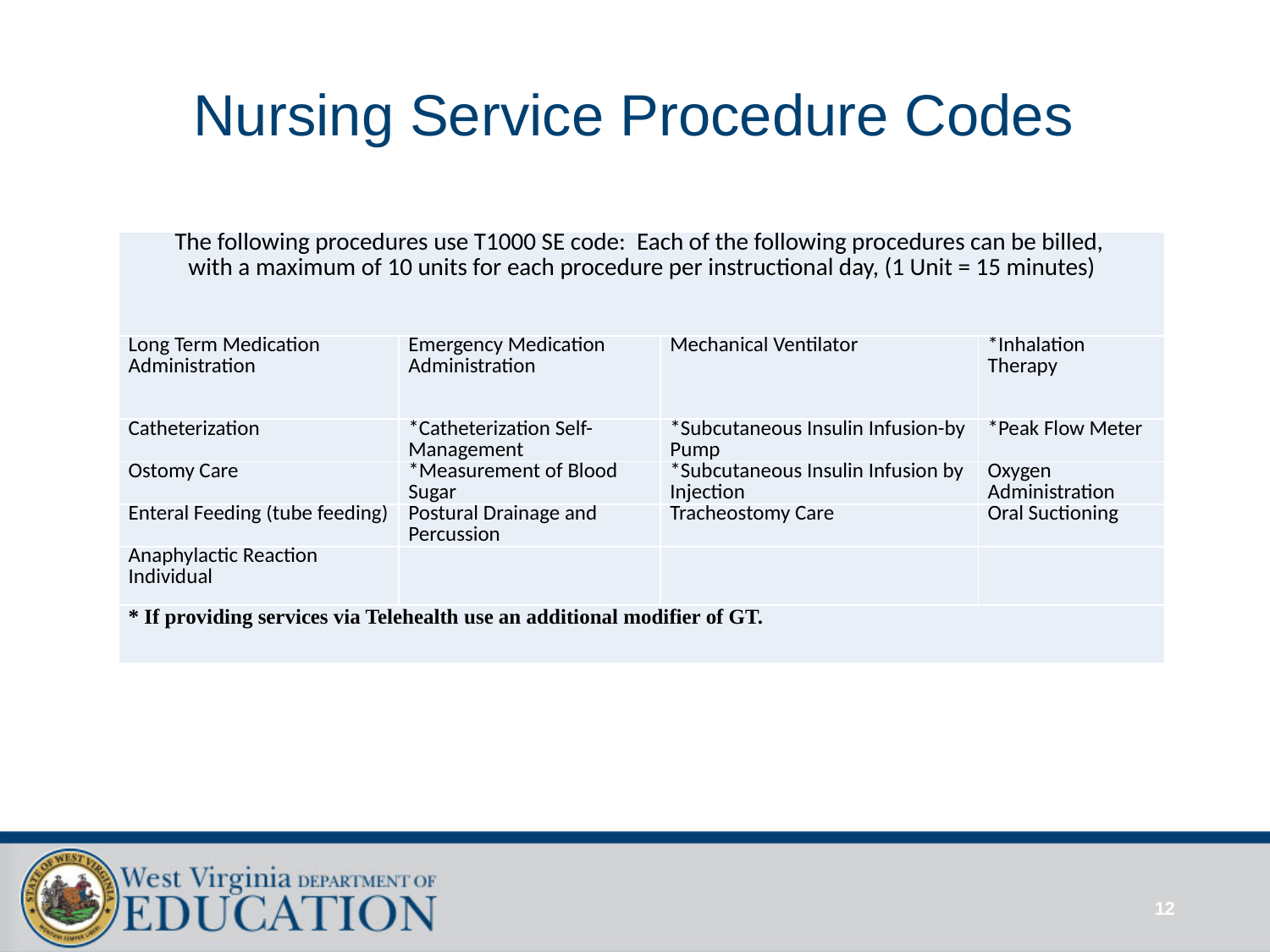

# Nursing Service Procedure Codes
| The following procedures use T1000 SE code: Each of the following procedures can be billed, with a maximum of 10 units for each procedure per instructional day, (1 Unit = 15 minutes) |  |  |  |
| --- | --- | --- | --- |
| Long Term Medication Administration | Emergency Medication Administration | Mechanical Ventilator | \*Inhalation Therapy |
| Catheterization | \*Catheterization Self-Management | \*Subcutaneous Insulin Infusion-by Pump | \*Peak Flow Meter |
| Ostomy Care | \*Measurement of Blood Sugar | \*Subcutaneous Insulin Infusion by Injection | Oxygen Administration |
| Enteral Feeding (tube feeding) | Postural Drainage and Percussion | Tracheostomy Care | Oral Suctioning |
| Anaphylactic Reaction Individual |  |  |  |
| \* If providing services via Telehealth use an additional modifier of GT. |  |  |  |
12